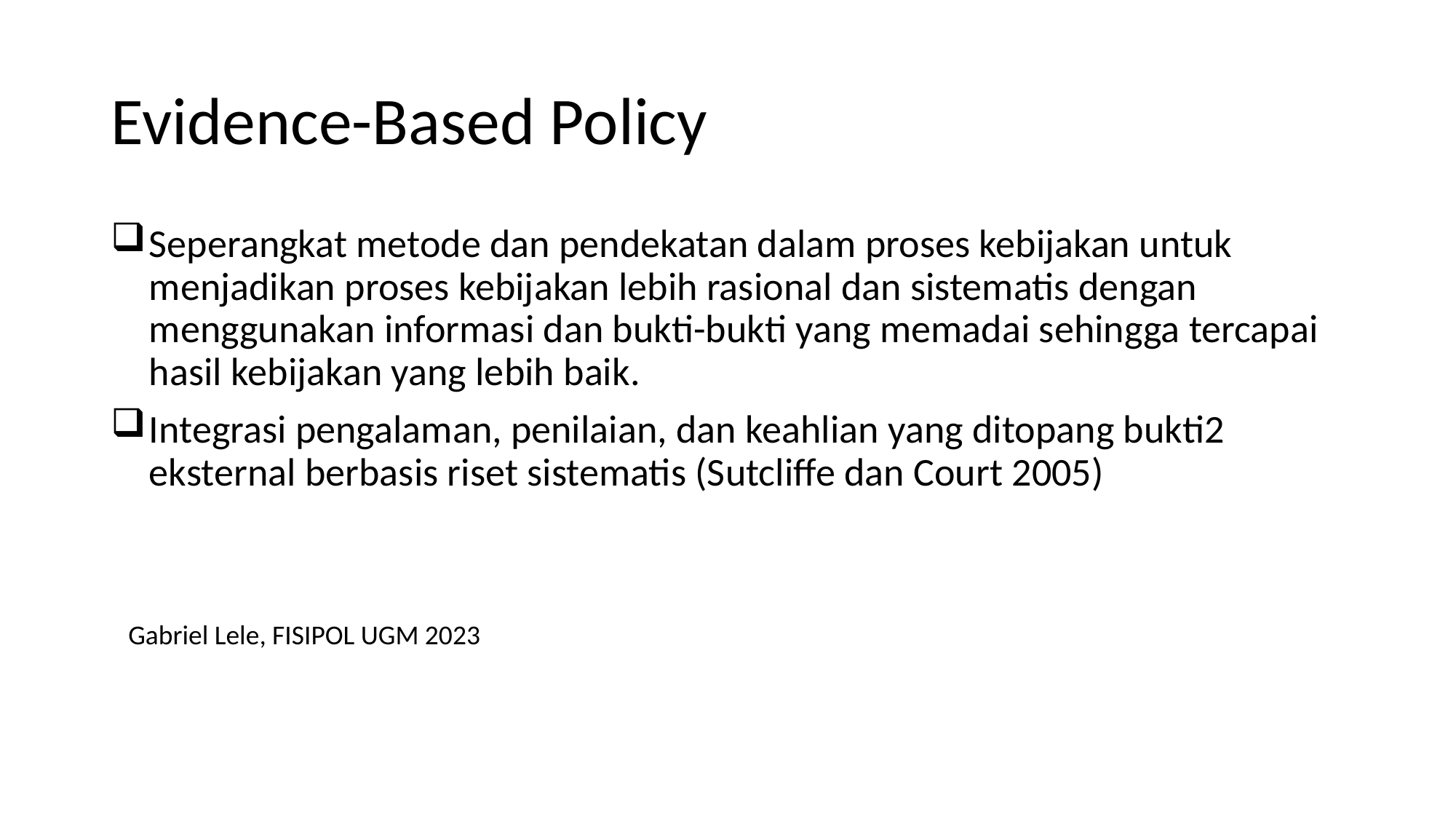

# Evidence-Based Policy
Seperangkat metode dan pendekatan dalam proses kebijakan untuk menjadikan proses kebijakan lebih rasional dan sistematis dengan menggunakan informasi dan bukti-bukti yang memadai sehingga tercapai hasil kebijakan yang lebih baik.
Integrasi pengalaman, penilaian, dan keahlian yang ditopang bukti2 eksternal berbasis riset sistematis (Sutcliffe dan Court 2005)
Gabriel Lele, FISIPOL UGM 2023